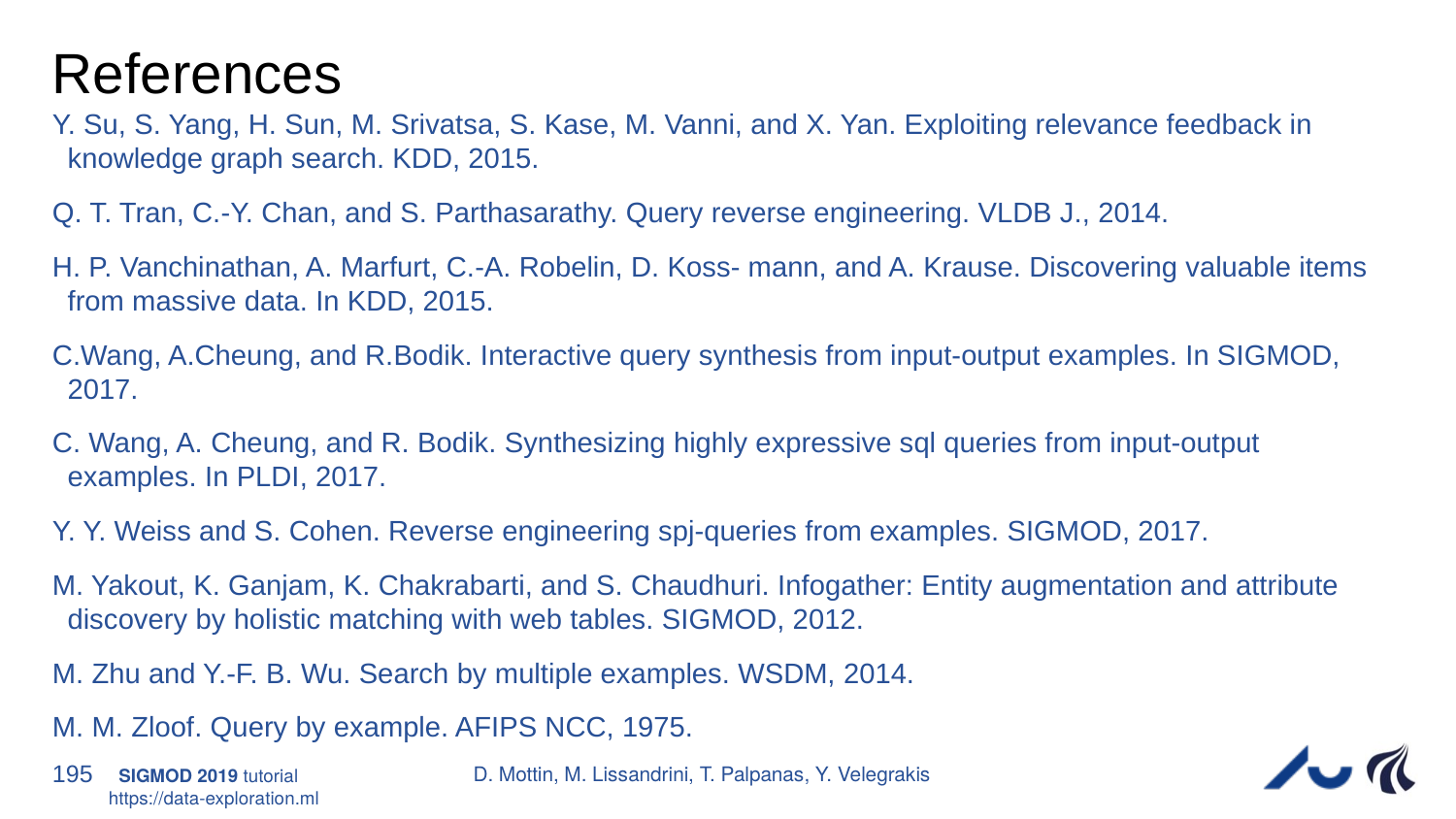

# References
Y. Su, S. Yang, H. Sun, M. Srivatsa, S. Kase, M. Vanni, and X. Yan. Exploiting relevance feedback in knowledge graph search. KDD, 2015.
Q. T. Tran, C.-Y. Chan, and S. Parthasarathy. Query reverse engineering. VLDB J., 2014.
H. P. Vanchinathan, A. Marfurt, C.-A. Robelin, D. Koss- mann, and A. Krause. Discovering valuable items from massive data. In KDD, 2015.
C.Wang, A.Cheung, and R.Bodik. Interactive query synthesis from input-output examples. In SIGMOD, 2017.
C. Wang, A. Cheung, and R. Bodik. Synthesizing highly expressive sql queries from input-output examples. In PLDI, 2017.
Y. Y. Weiss and S. Cohen. Reverse engineering spj-queries from examples. SIGMOD, 2017.
M. Yakout, K. Ganjam, K. Chakrabarti, and S. Chaudhuri. Infogather: Entity augmentation and attribute discovery by holistic matching with web tables. SIGMOD, 2012.
M. Zhu and Y.-F. B. Wu. Search by multiple examples. WSDM, 2014.
M. M. Zloof. Query by example. AFIPS NCC, 1975.
D. Mottin, M. Lissandrini, T. Palpanas, Y. Velegrakis